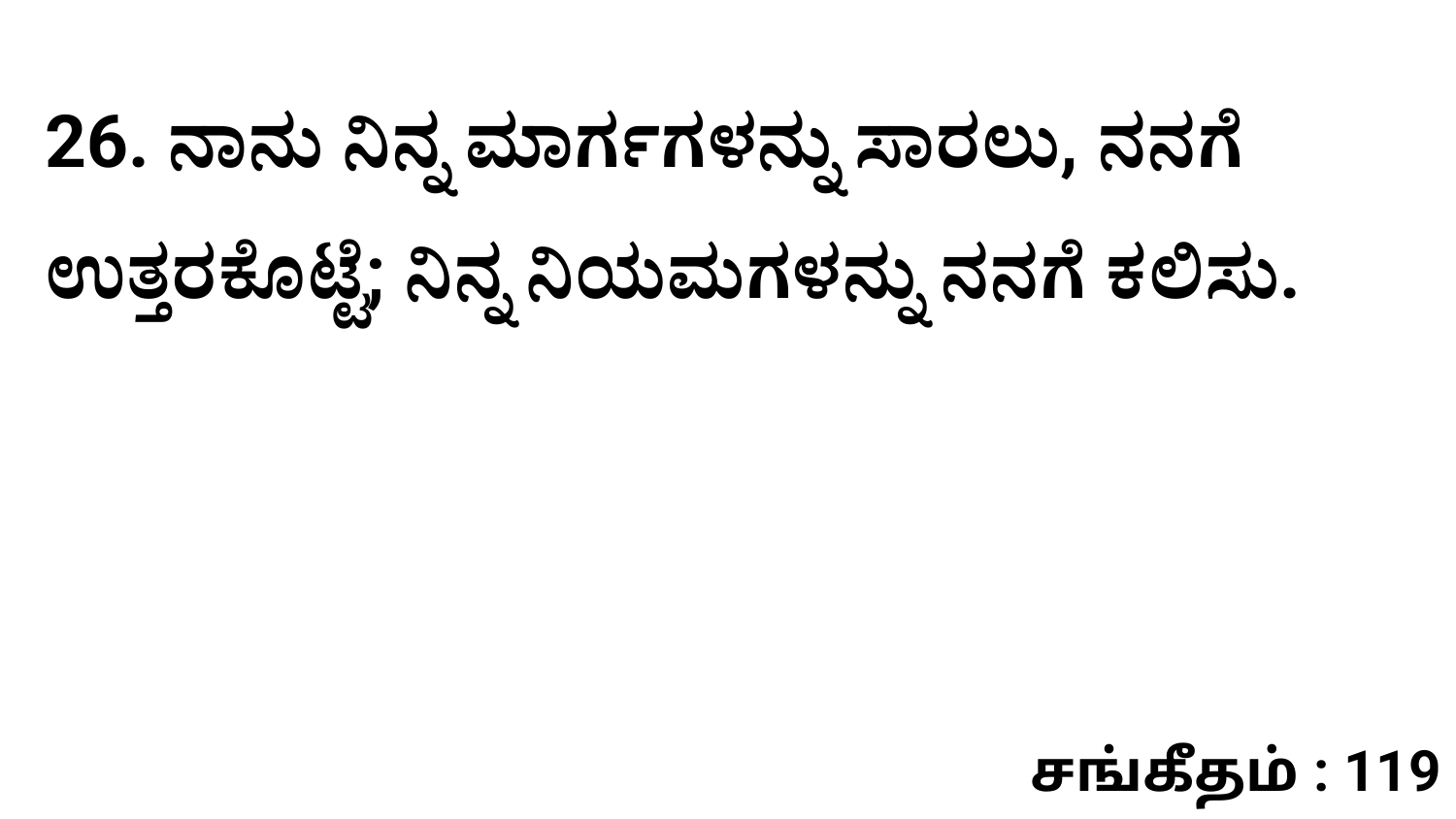

26. ನಾನು ನಿನ್ನ ಮಾರ್ಗಗಳನ್ನು ಸಾರಲು, ನನಗೆ ಉತ್ತರಕೊಟ್ಟೆ; ನಿನ್ನ ನಿಯಮಗಳನ್ನು ನನಗೆ ಕಲಿಸು.
சங்கீதம் : 119